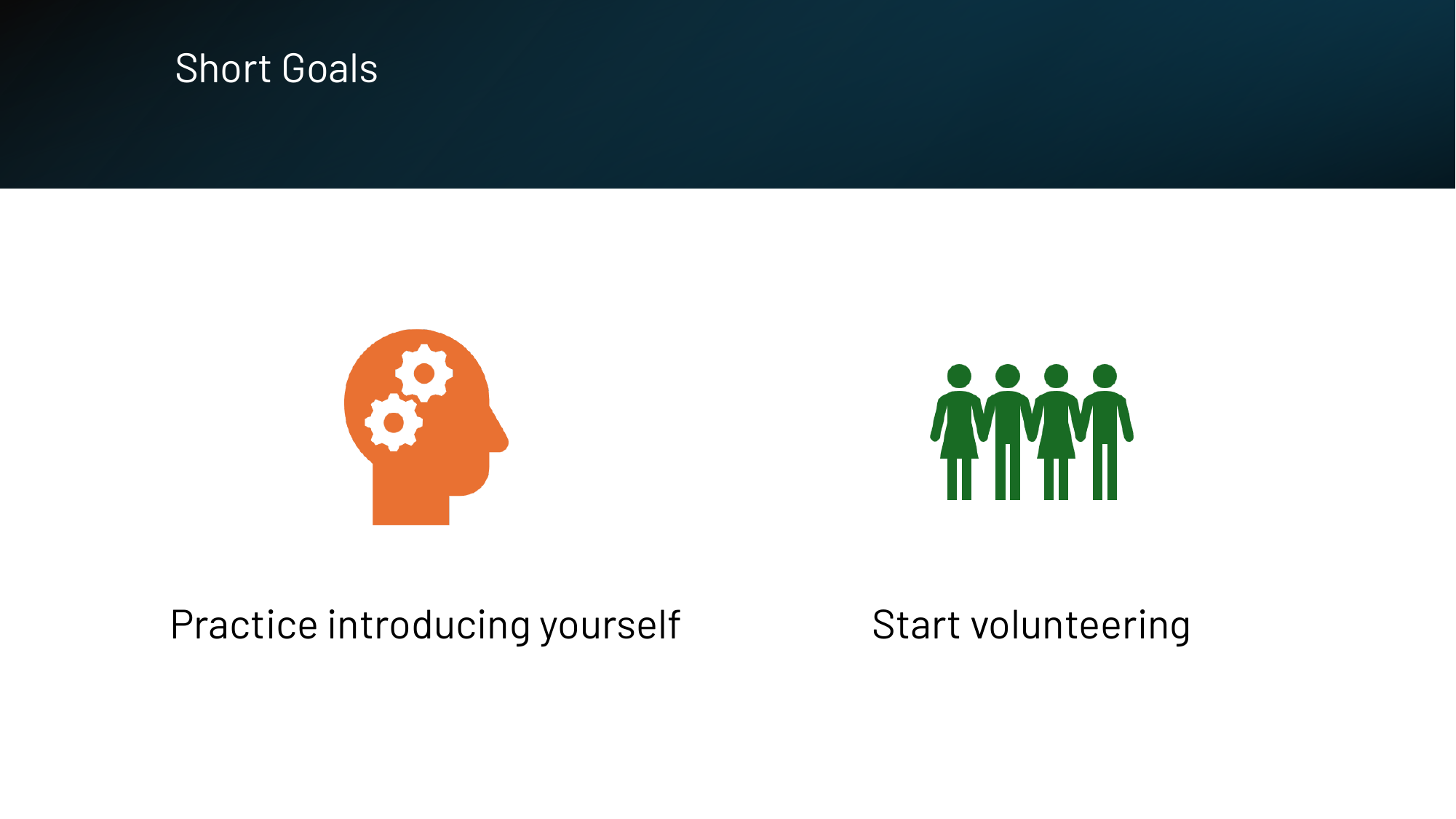

# Short Goals
Practice introducing yourself
Start volunteering